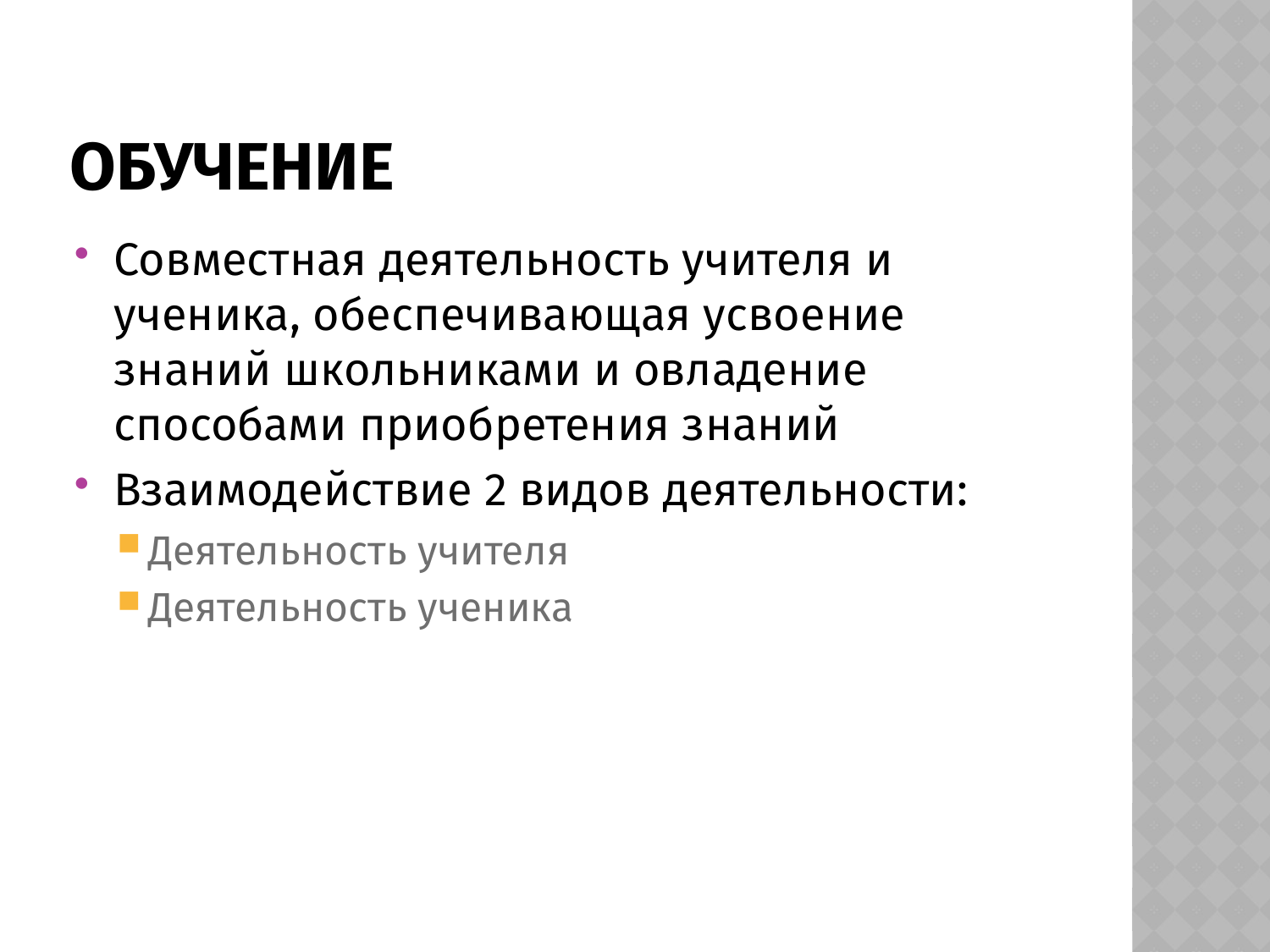

# Обучение
Совместная деятельность учителя и ученика, обеспечивающая усвоение знаний школьниками и овладение способами приобретения знаний
Взаимодействие 2 видов деятельности:
Деятельность учителя
Деятельность ученика